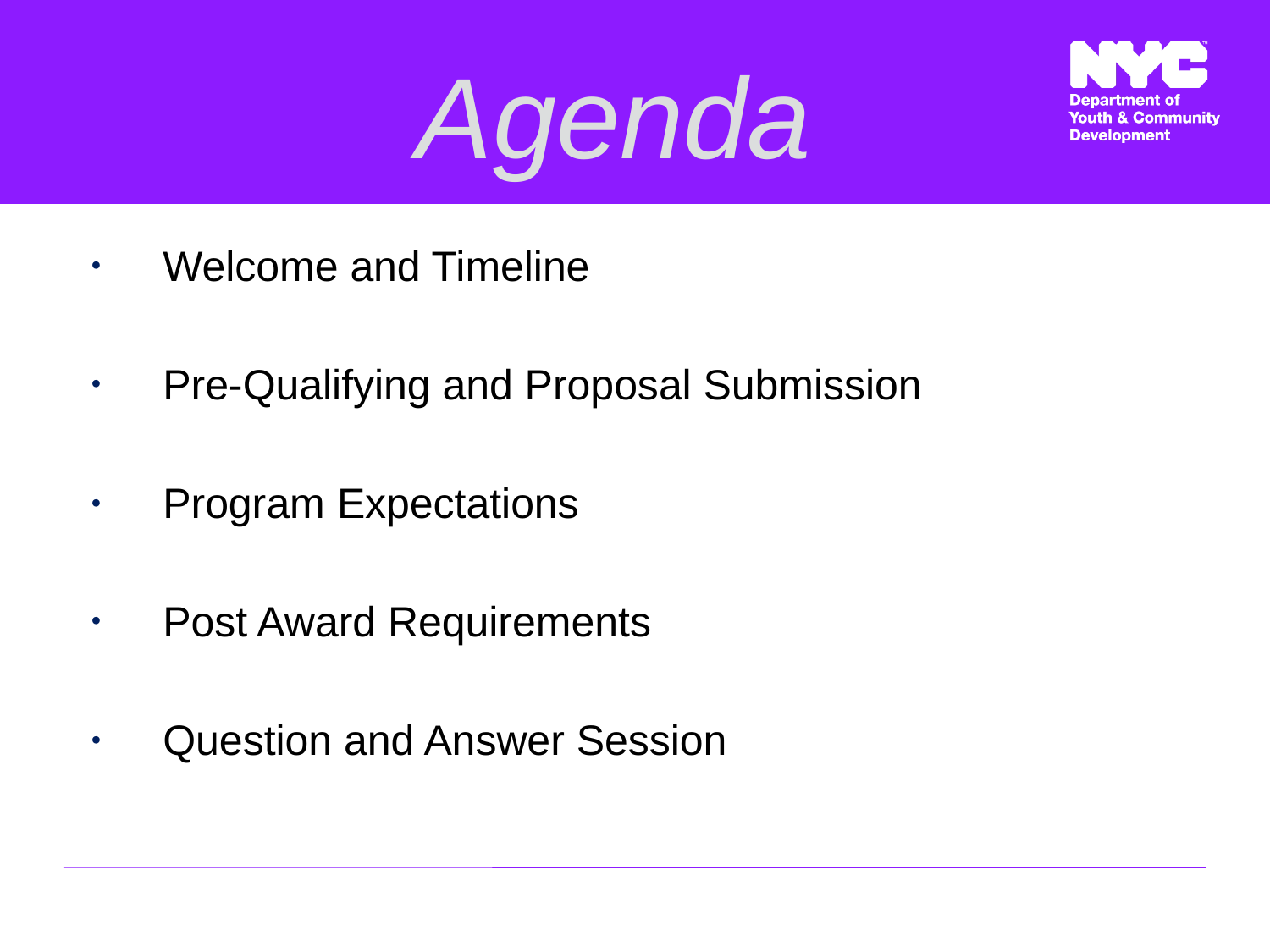

# Agenda
Welcome and Timeline

Pre-Qualifying and Proposal Submission

Program Expectations

Post Award Requirements

Question and Answer Session